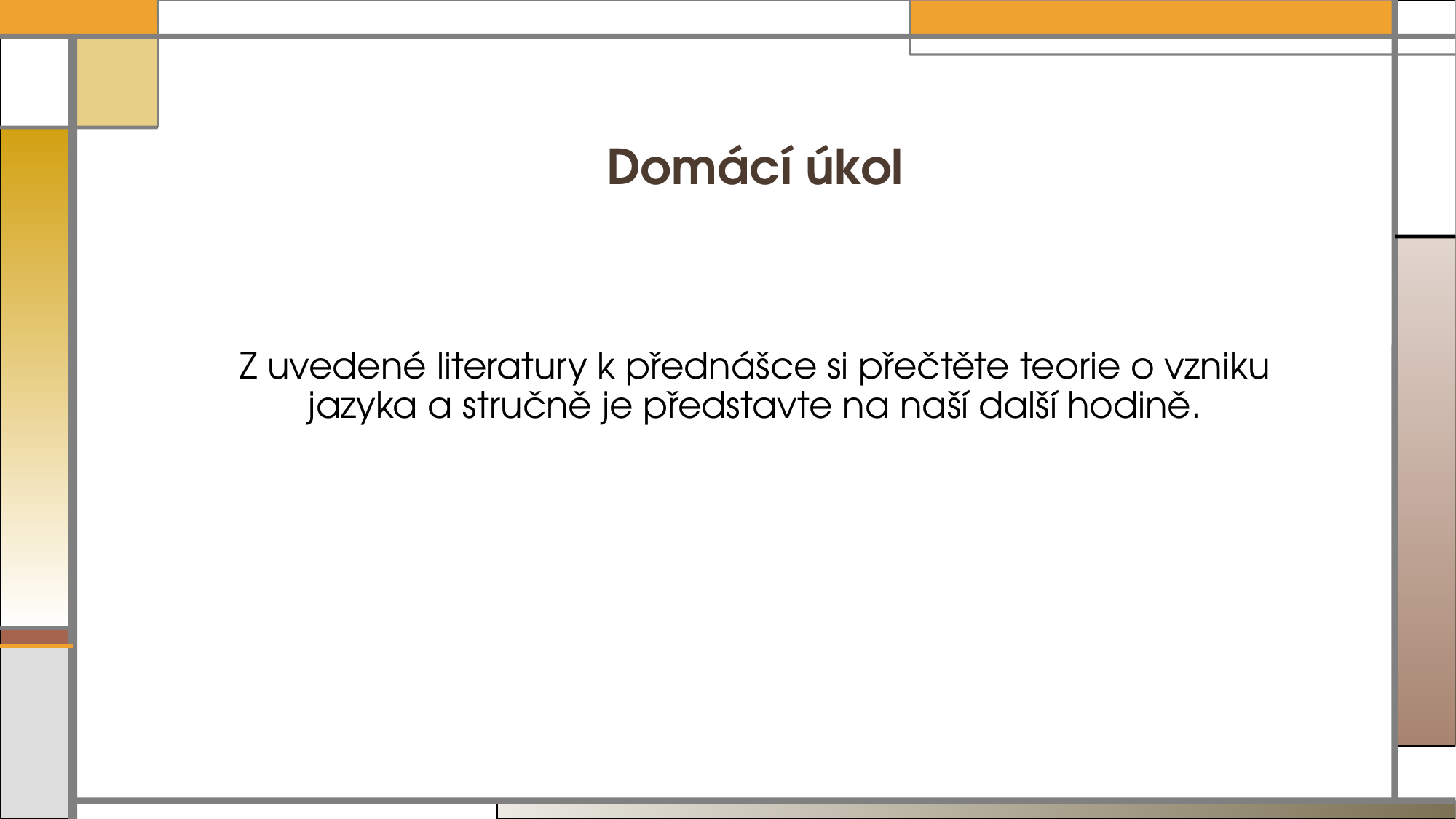

# Domácí úkol

Z uvedené literatury k přednášce si přečtěte teorie o vzniku jazyka a stručně je představte na naší další hodině.